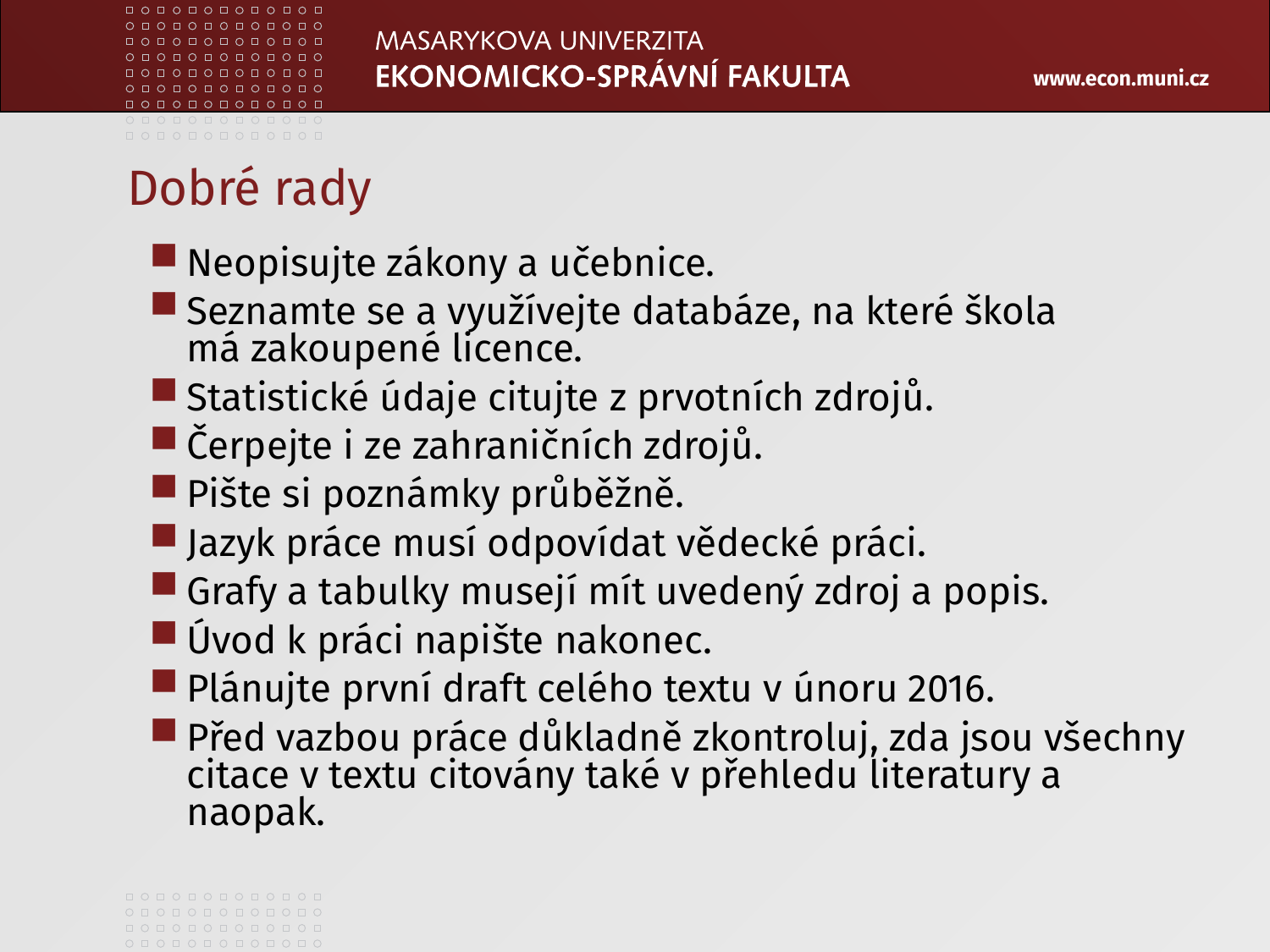

# Dobré rady
Neopisujte zákony a učebnice.
Seznamte se a využívejte databáze, na které škola
má zakoupené licence.
Statistické údaje citujte z prvotních zdrojů.
Čerpejte i ze zahraničních zdrojů.
Pište si poznámky průběžně.
Jazyk práce musí odpovídat vědecké práci.
Grafy a tabulky musejí mít uvedený zdroj a popis.
Úvod k práci napište nakonec.
Plánujte první draft celého textu v únoru 2016.
Před vazbou práce důkladně zkontroluj, zda jsou všechny citace v textu citovány také v přehledu literatury a naopak.